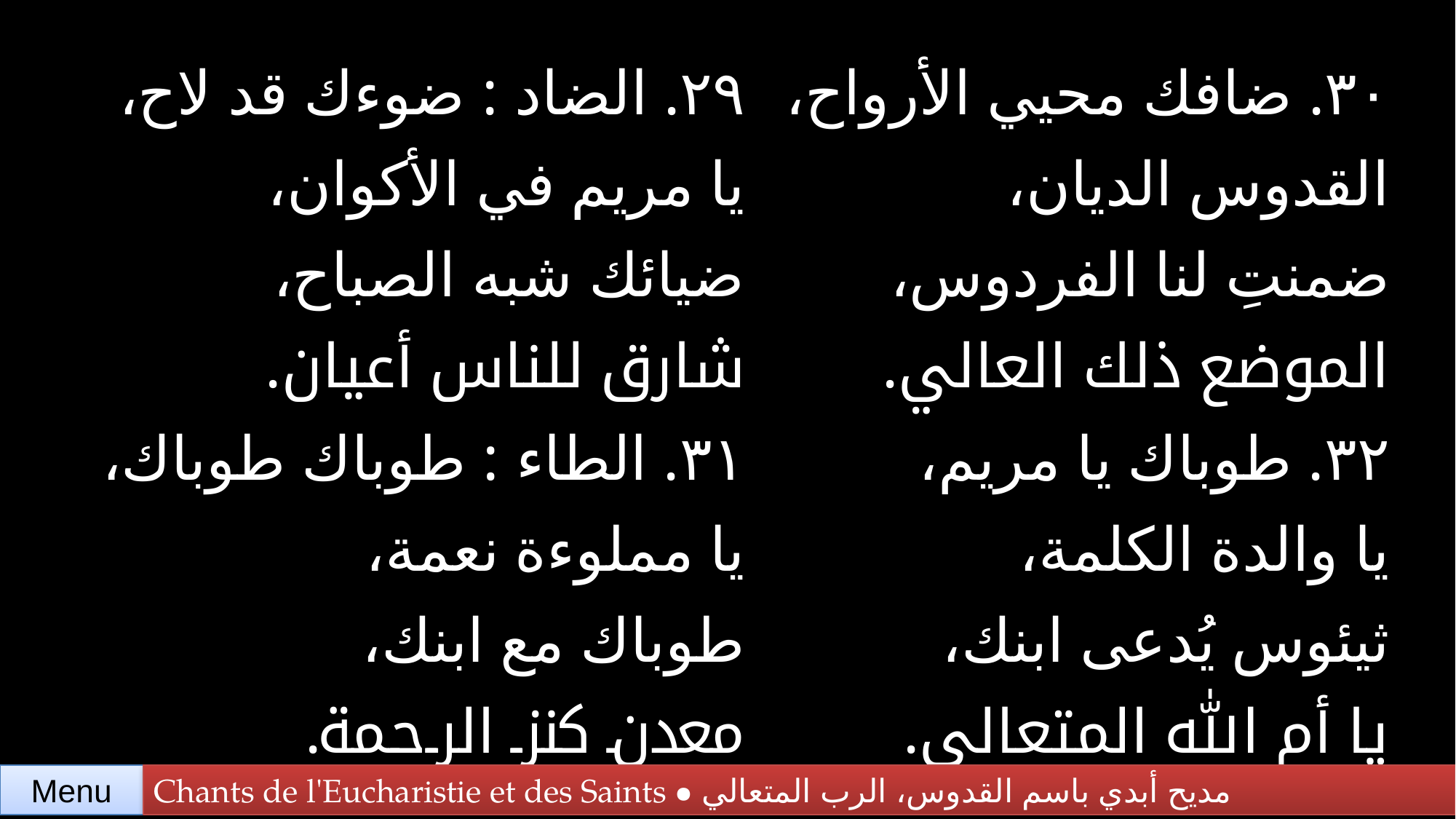

| ٢٩. الضاد : ضوءك قد لاح، يا مريم في الأكوان، ضيائك شبه الصباح، شارق للناس أعيان. | ٣٠. ضافك محيي الأرواح، القدوس الديان، ضمنتِ لنا الفردوس، الموضع ذلك العالي. |
| --- | --- |
| ٣١. الطاء : طوباك طوباك، يا مملوءة نعمة، طوباك مع ابنك، معدن كنز الرحمة. | ٣٢. طوباك يا مريم، يا والدة الكلمة، ثيئوس يُدعى ابنك، يا أم الله المتعالي. |
Chants de l'Eucharistie et des Saints • مديح أبدي باسم القدوس، الرب المتعالي
Menu